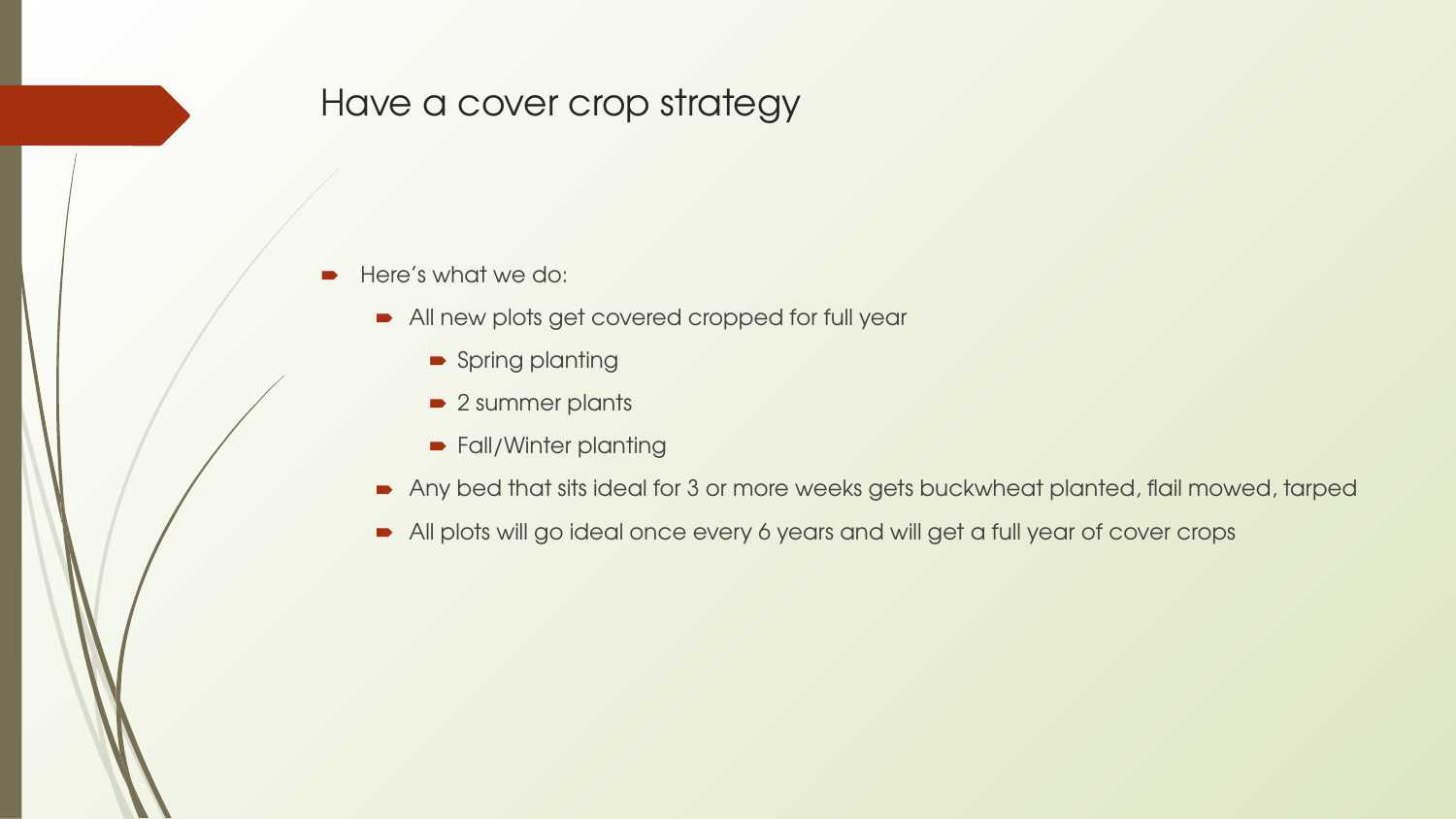

# Have a cover crop strategy
Here’s what we do:
All new plots get covered cropped for full year
Spring planting
2 summer plants
Fall/Winter planting
Any bed that sits ideal for 3 or more weeks gets buckwheat planted, flail mowed, tarped
All plots will go ideal once every 6 years and will get a full year of cover crops